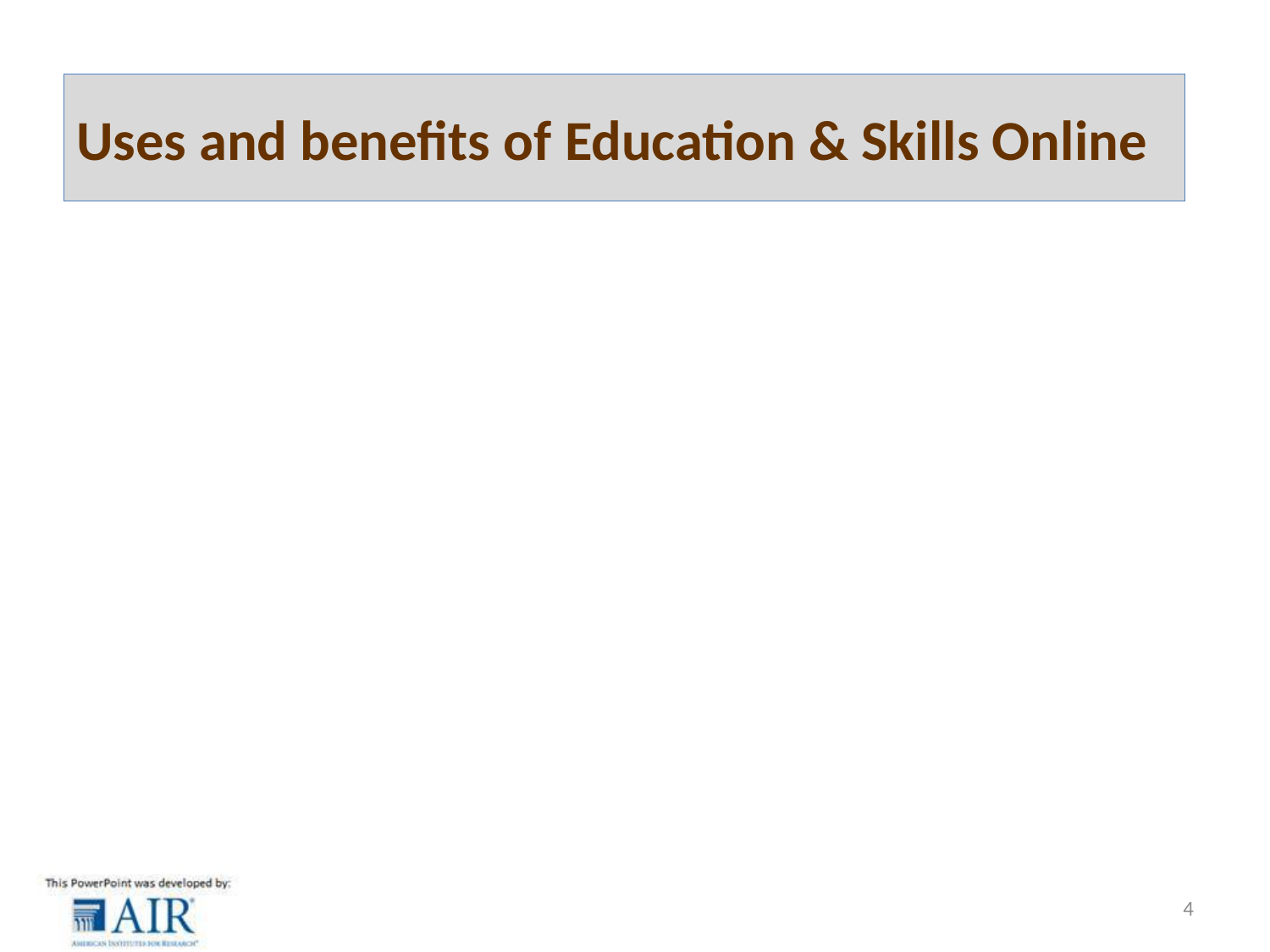

# Uses and benefits of Education & Skills Online

4